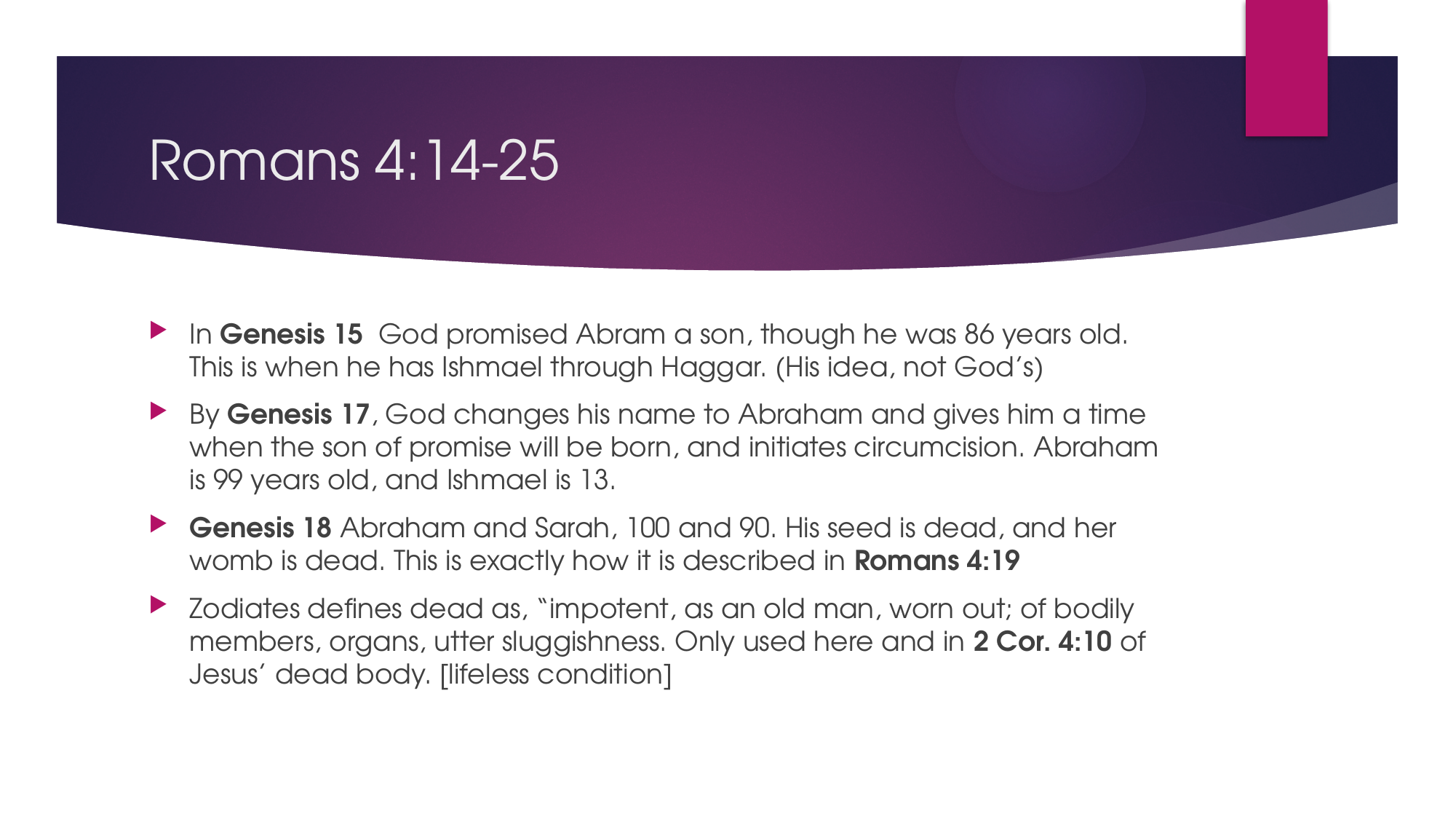

# Romans 4:14-25
In Genesis 15  God promised Abram a son, though he was 86 years old. This is when he has Ishmael through Haggar. (His idea, not God’s)
By Genesis 17, God changes his name to Abraham and gives him a time when the son of promise will be born, and initiates circumcision. Abraham is 99 years old, and Ishmael is 13.
Genesis 18 Abraham and Sarah, 100 and 90. His seed is dead, and her womb is dead. This is exactly how it is described in Romans 4:19
Zodiates defines dead as, “impotent, as an old man, worn out; of bodily members, organs, utter sluggishness. Only used here and in 2 Cor. 4:10 of Jesus’ dead body. [lifeless condition]